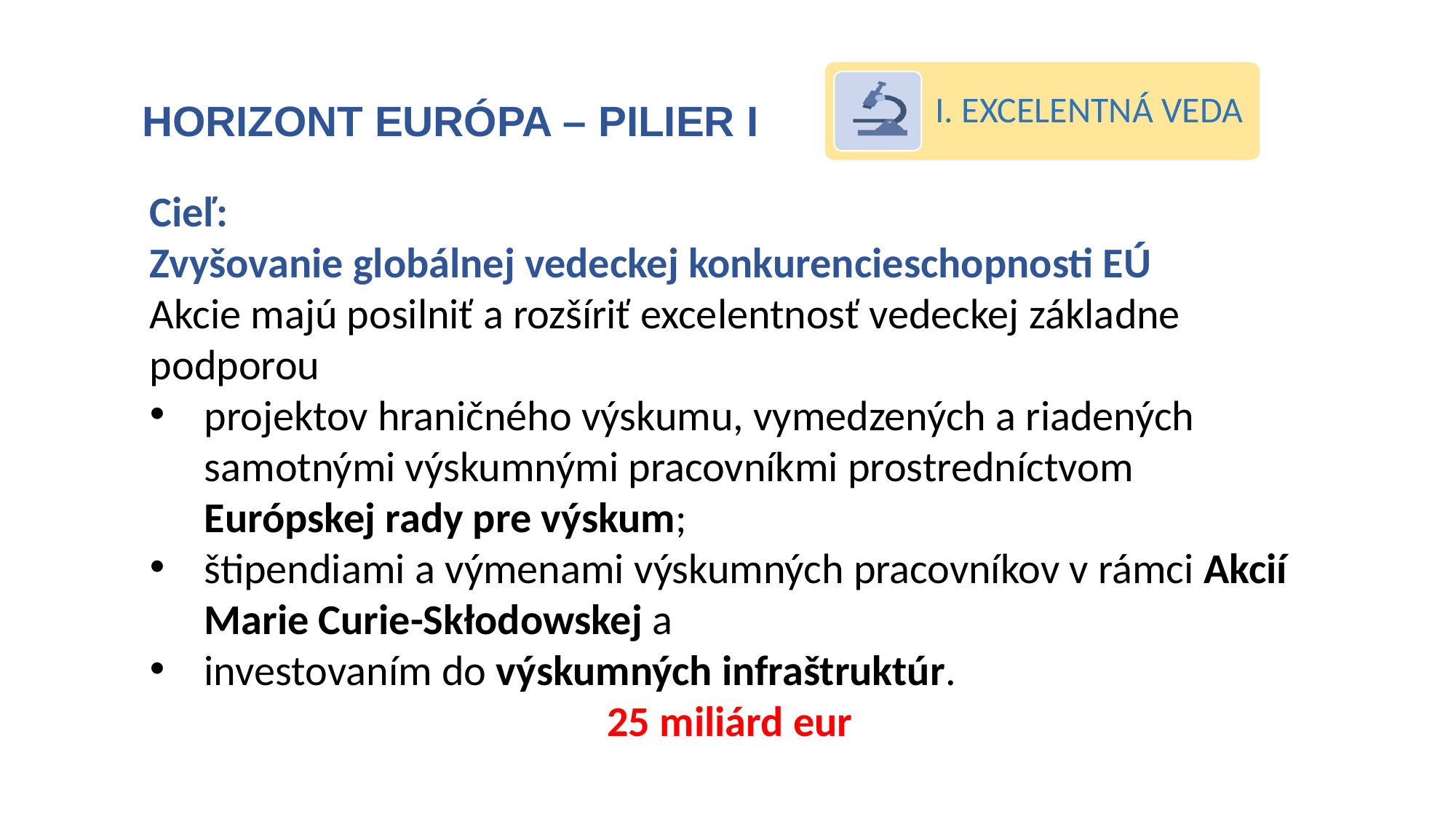

# HORIZONT EURÓPA – PILIER I
I. EXCELENTNÁ VEDA
Cieľ:
Zvyšovanie globálnej vedeckej konkurencieschopnosti EÚ
Akcie majú posilniť a rozšíriť excelentnosť vedeckej základne podporou
projektov hraničného výskumu, vymedzených a riadených samotnými výskumnými pracovníkmi prostredníctvom Európskej rady pre výskum;
štipendiami a výmenami výskumných pracovníkov v rámci Akcií Marie Curie-Skłodowskej a
investovaním do výskumných infraštruktúr.
25 miliárd eur